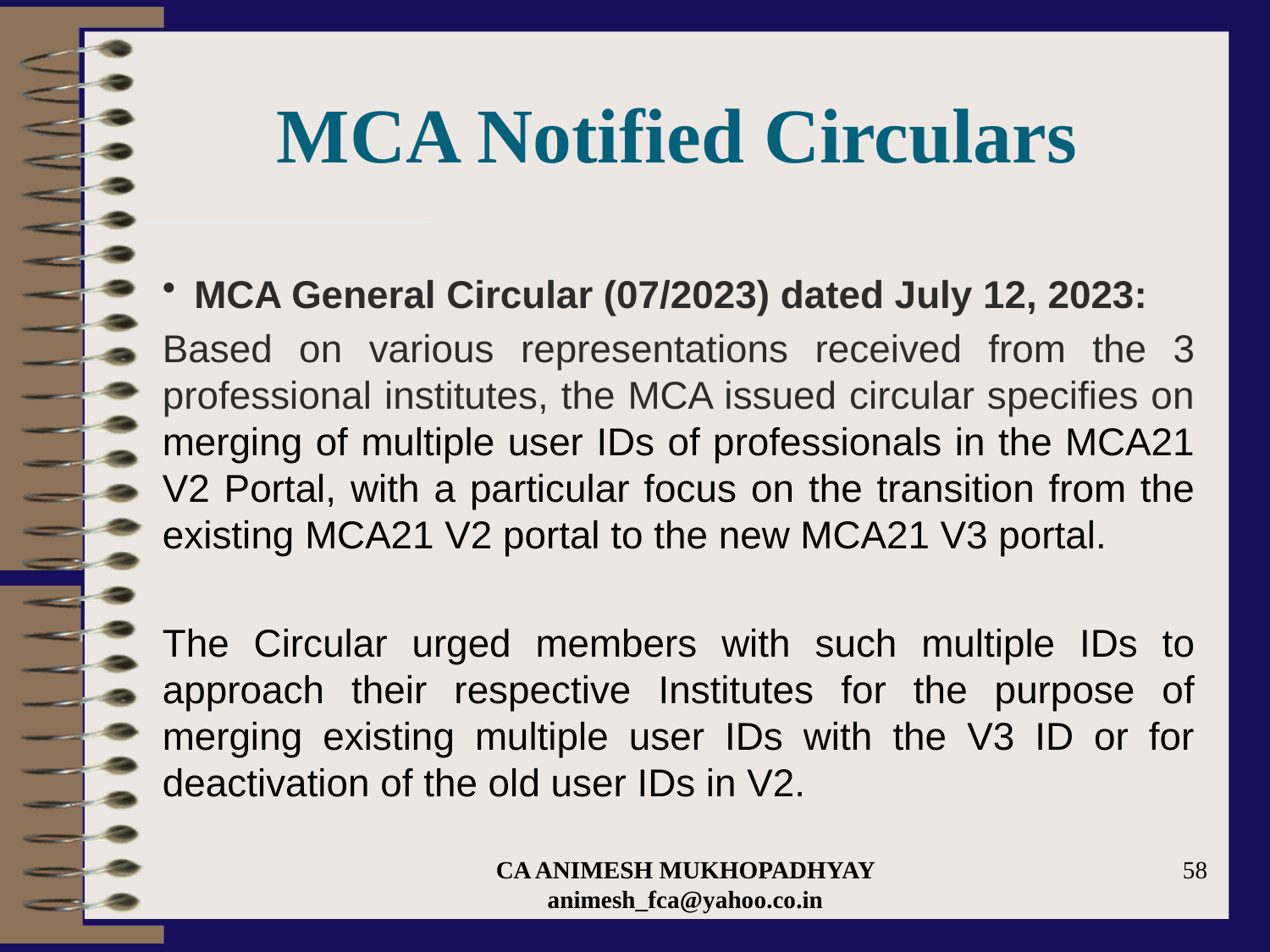

# MCA Notified Circulars

MCA General Circular (07/2023) dated July 12, 2023:
Based on various representations received from the 3 professional institutes, the MCA issued circular specifies on merging of multiple user IDs of professionals in the MCA21 V2 Portal, with a particular focus on the transition from the existing MCA21 V2 portal to the new MCA21 V3 portal.

The Circular urged members with such multiple IDs to approach their respective Institutes for the purpose of merging existing multiple user IDs with the V3 ID or for deactivation of the old user IDs in V2.
CA ANIMESH MUKHOPADHYAY   animesh_fca@yahoo.co.in
58